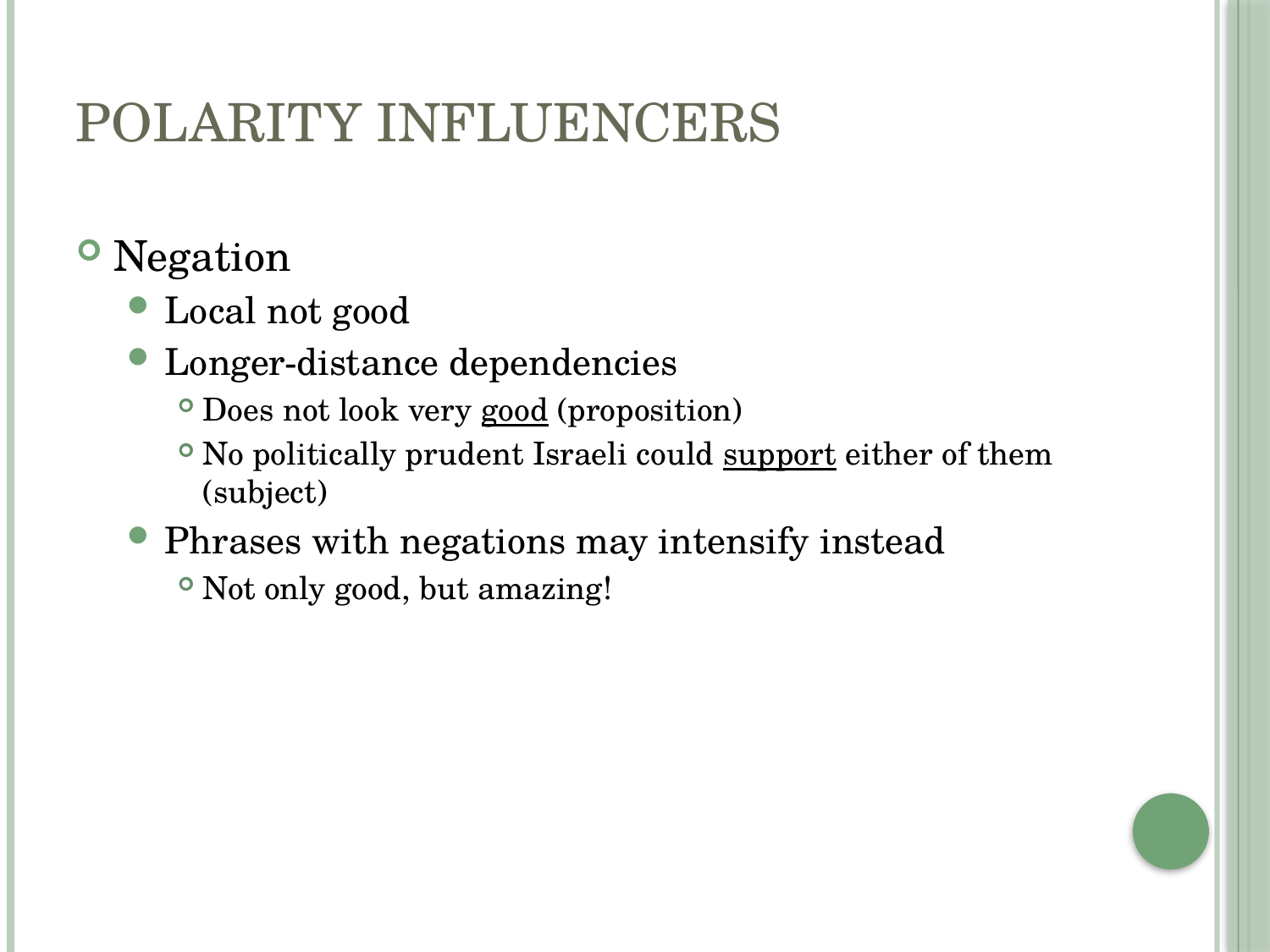

# Polarity Influencers
Negation
Local not good
Longer-distance dependencies
Does not look very good (proposition)
No politically prudent Israeli could support either of them (subject)
Phrases with negations may intensify instead
Not only good, but amazing!